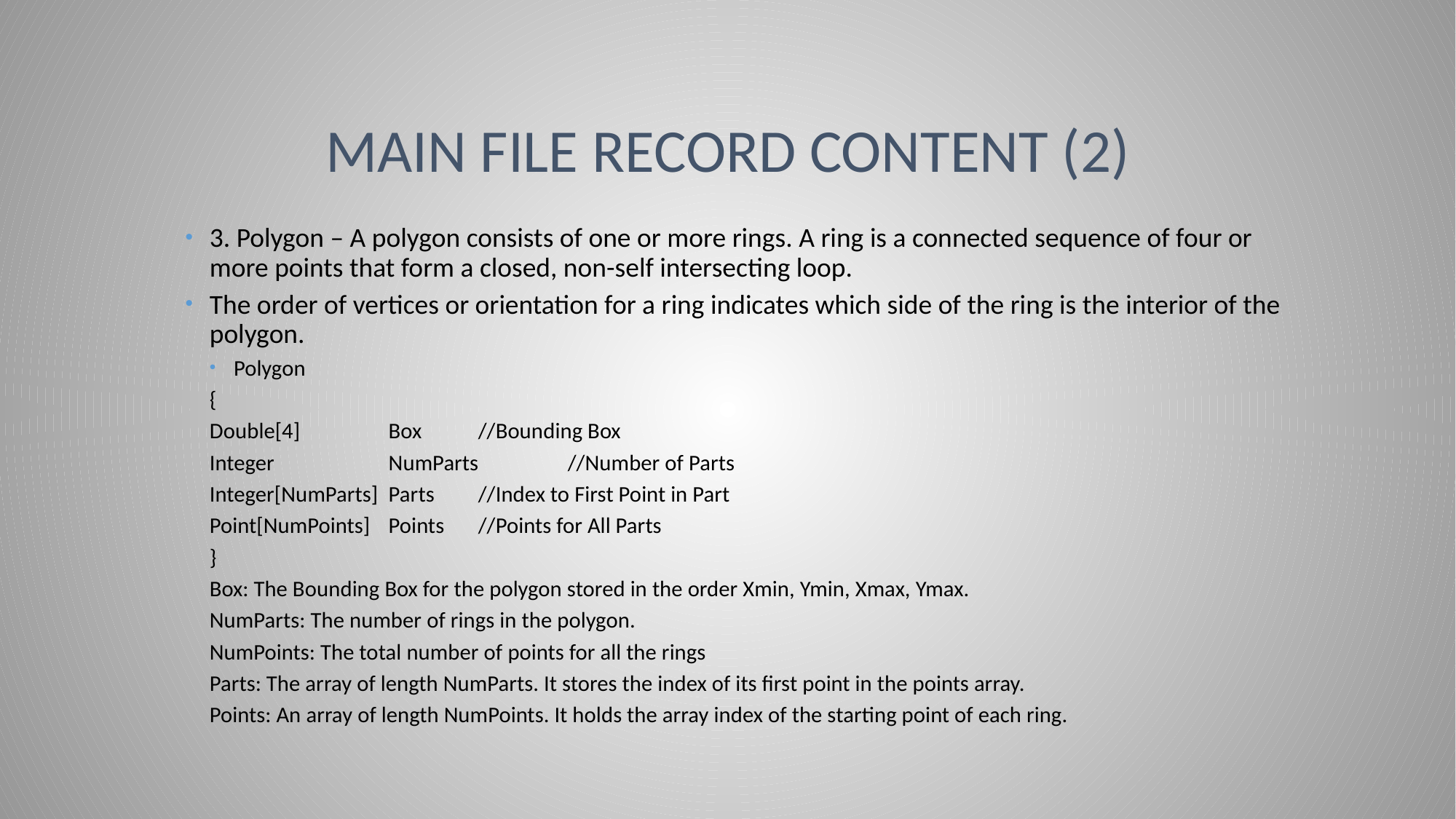

# Main file record content (2)
3. Polygon – A polygon consists of one or more rings. A ring is a connected sequence of four or more points that form a closed, non-self intersecting loop.
The order of vertices or orientation for a ring indicates which side of the ring is the interior of the polygon.
Polygon
{
	Double[4]			Box		//Bounding Box
	Integer			NumParts		//Number of Parts
	Integer[NumParts]		Parts		//Index to First Point in Part
	Point[NumPoints]		Points		//Points for All Parts
}
Box: The Bounding Box for the polygon stored in the order Xmin, Ymin, Xmax, Ymax.
NumParts: The number of rings in the polygon.
NumPoints: The total number of points for all the rings
Parts: The array of length NumParts. It stores the index of its first point in the points array.
Points: An array of length NumPoints. It holds the array index of the starting point of each ring.